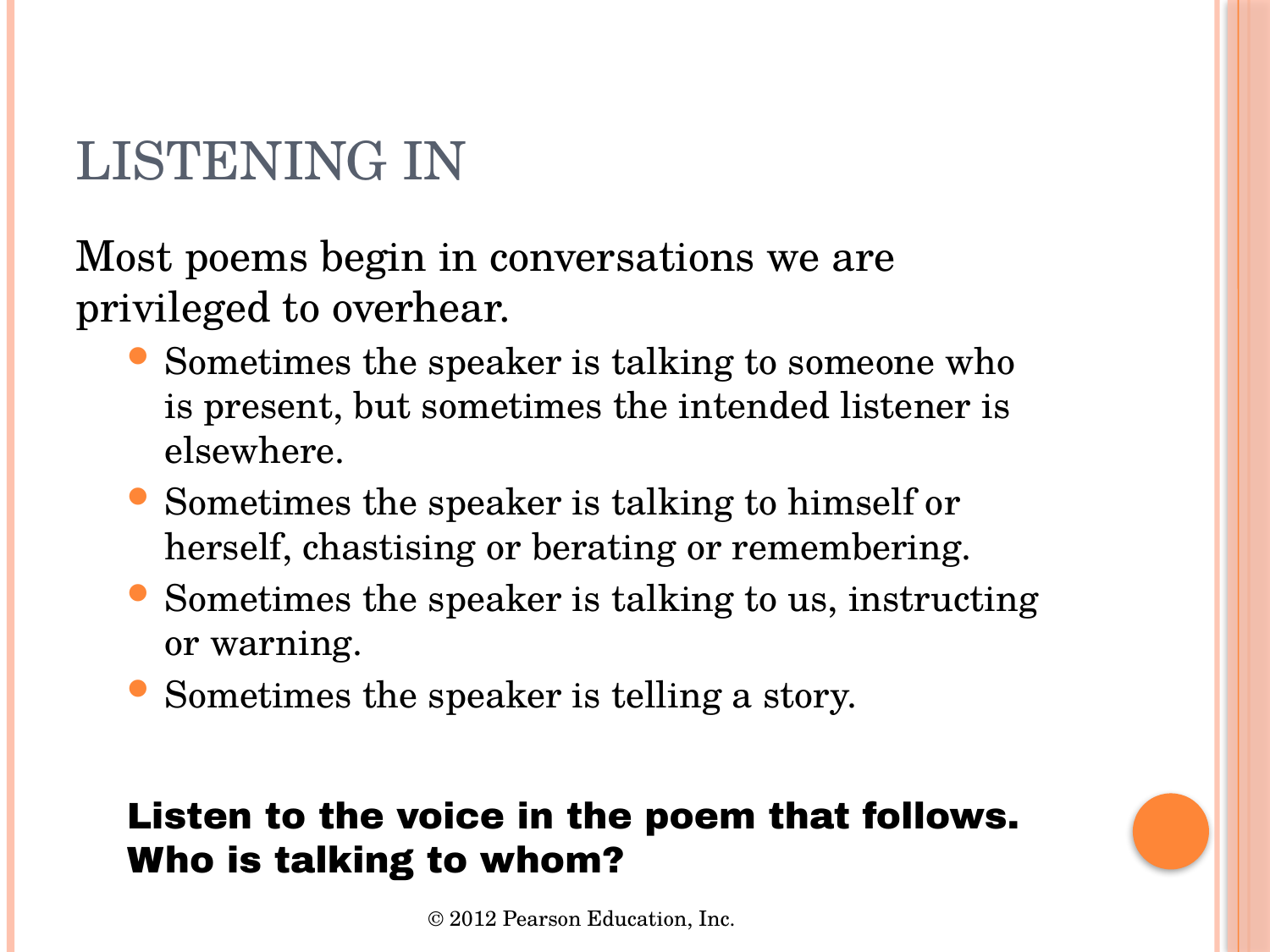

# Listening In
Most poems begin in conversations we are privileged to overhear.
Sometimes the speaker is talking to someone who
is present, but sometimes the intended listener is elsewhere.
Sometimes the speaker is talking to himself or herself, chastising or berating or remembering.
Sometimes the speaker is talking to us, instructing
or warning.
Sometimes the speaker is telling a story.

Listen to the voice in the poem that follows.  Who is talking to whom?
© 2012 Pearson Education, Inc.